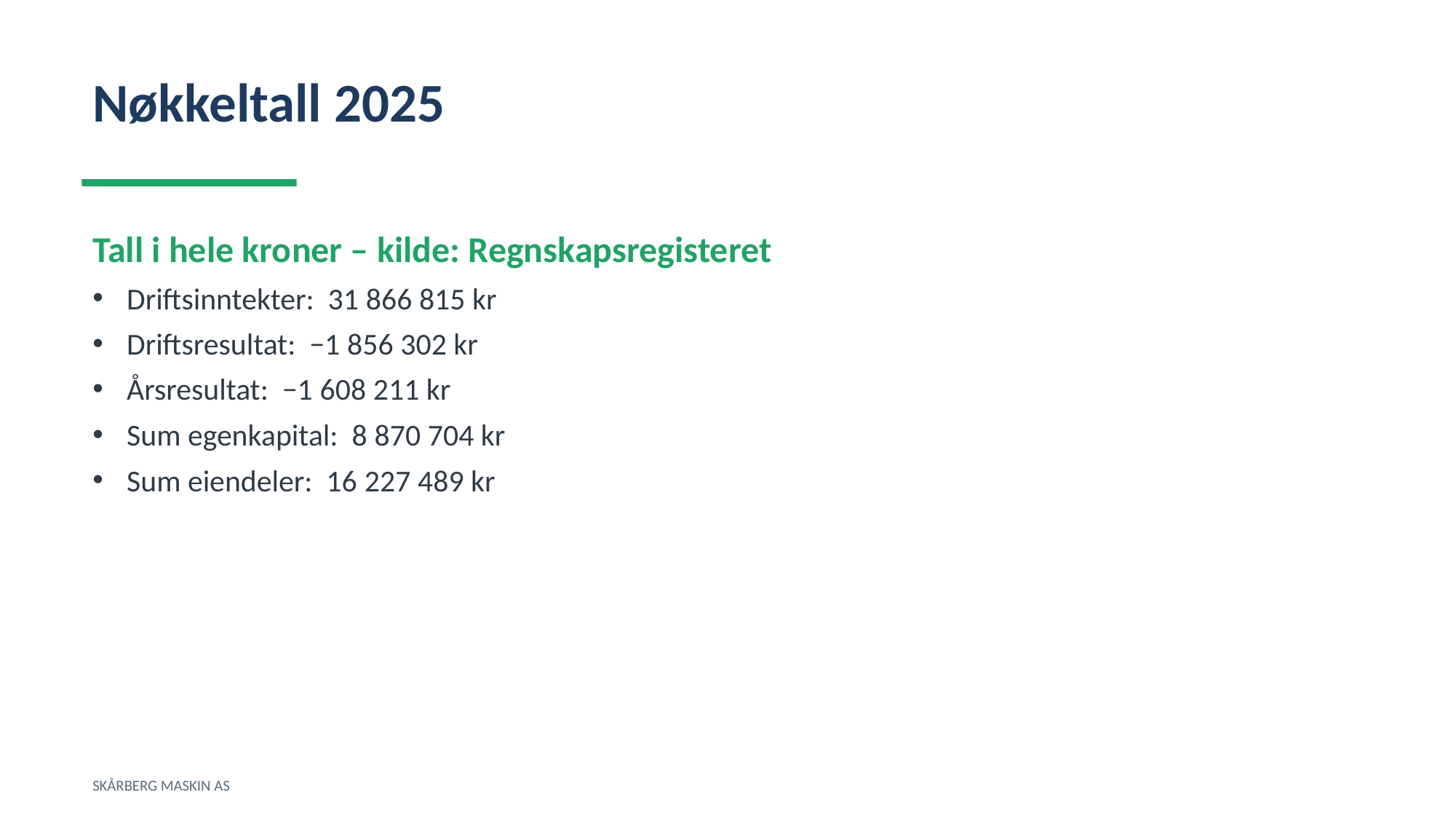

Nøkkeltall 2025

Tall i hele kroner – kilde: Regnskapsregisteret
Driftsinntekter:  31 866 815 kr
Driftsresultat:  −1 856 302 kr
Årsresultat:  −1 608 211 kr
Sum egenkapital:  8 870 704 kr
Sum eiendeler:  16 227 489 kr
SKÅRBERG MASKIN AS